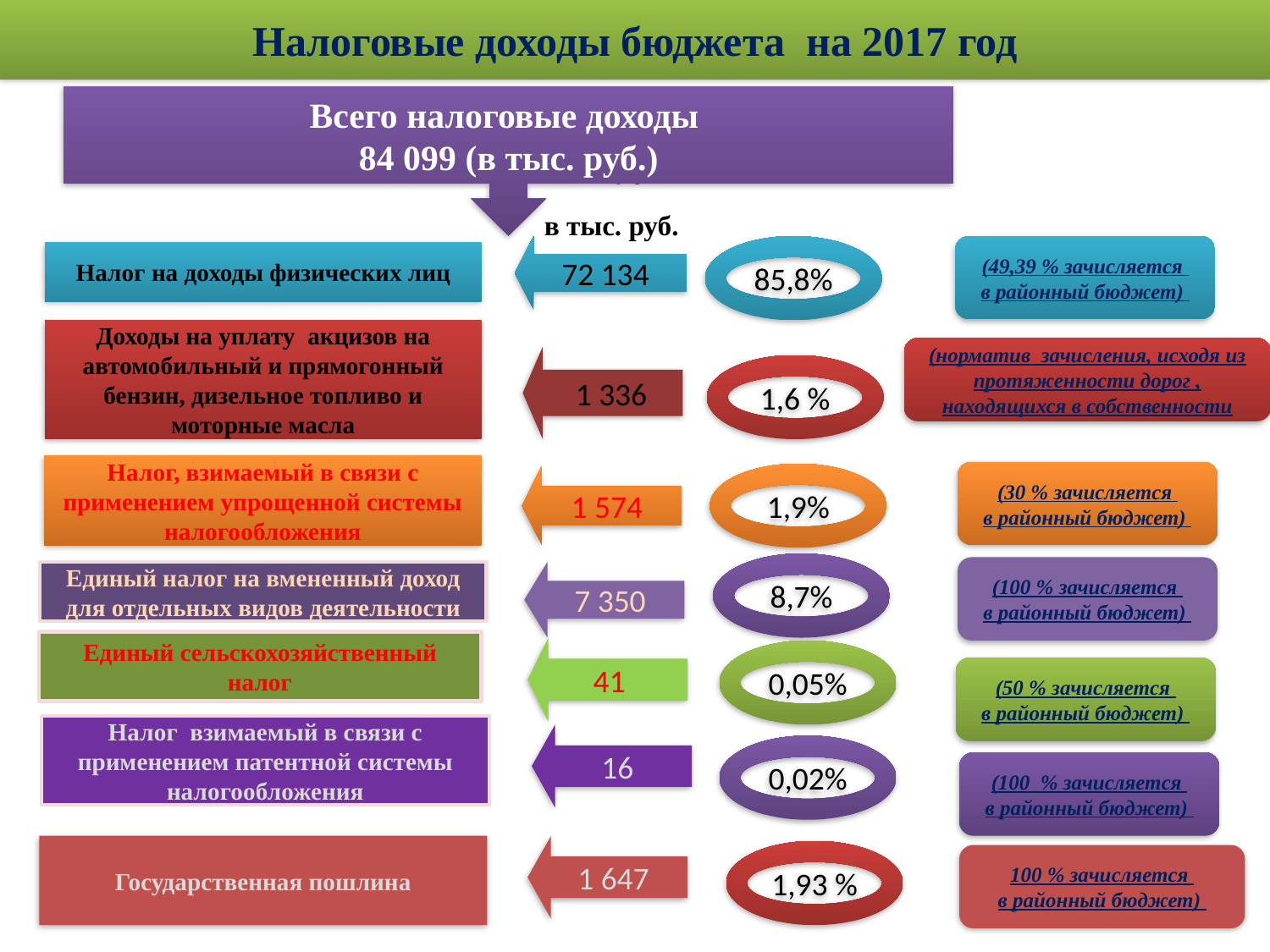

# Налоговые доходы бюджета  на 2017 год

%
Всего налоговые доходы
84 099 (в тыс. руб.)
в тыс. руб.
85,8%
(49,39 % зачисляется
в районный бюджет)
72 134
Налог на доходы физических лиц
Доходы на уплату  акцизов на автомобильный и прямогонный бензин, дизельное топливо и моторные масла
(норматив  зачисления, исходя из протяженности дорог , находящихся в собственности
 1 336
1,6 %
Налог, взимаемый в связи с применением упрощенной системы налогообложения
(30 % зачисляется
в районный бюджет)
1,9%
1 574
8,7%
(100 % зачисляется
в районный бюджет)
Единый налог на вмененный доход для отдельных видов деятельности
7 350
Единый сельскохозяйственный налог
41
0,05%
(50 % зачисляется
в районный бюджет)
Налог  взимаемый в связи с применением патентной системы налогообложения
16
0,02%
(100  % зачисляется
в районный бюджет)
Государственная пошлина
1 647
1,93 %
100 % зачисляется
в районный бюджет)